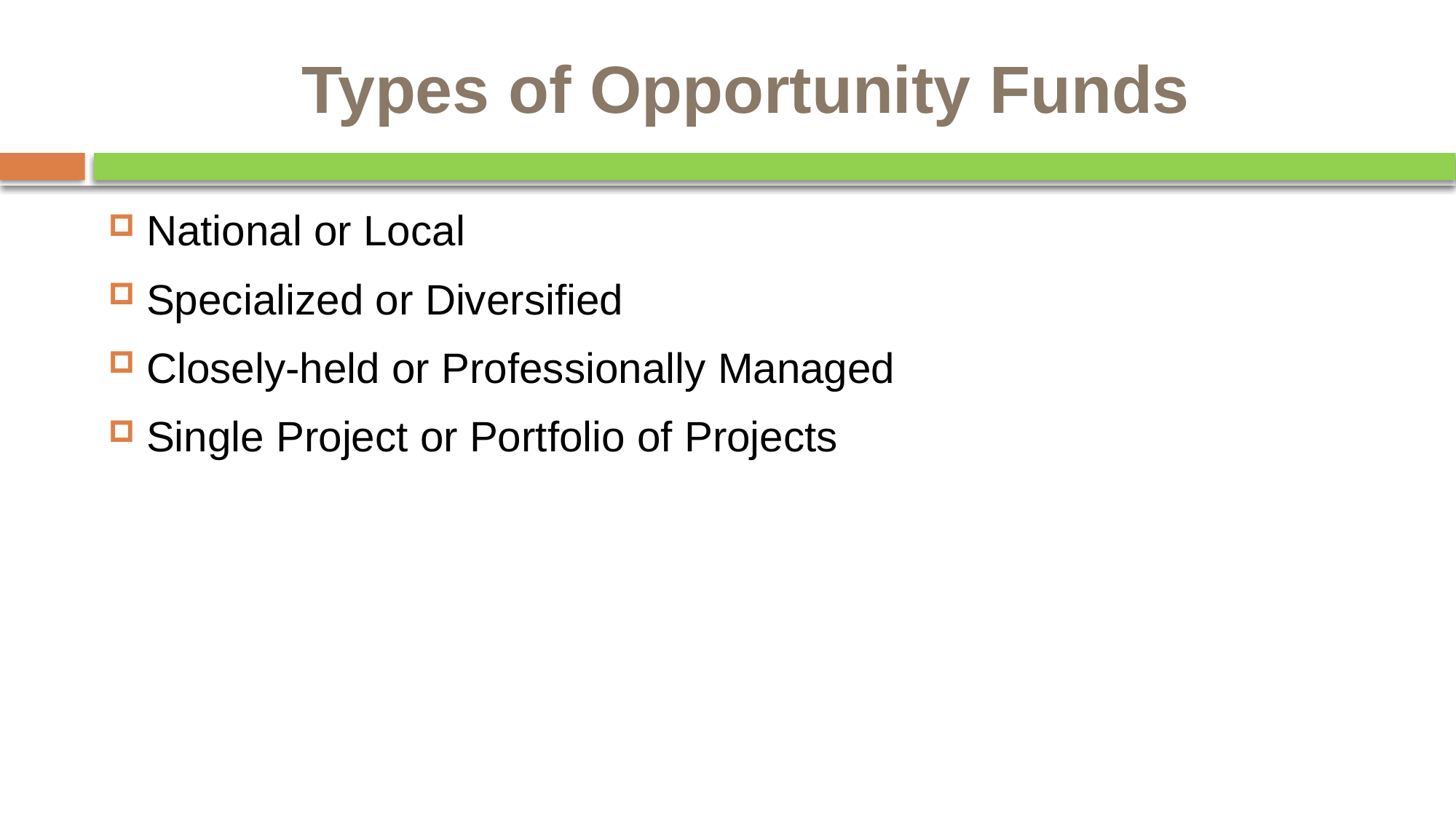

# Types of Opportunity Funds
National or Local
Specialized or Diversified
Closely-held or Professionally Managed
Single Project or Portfolio of Projects